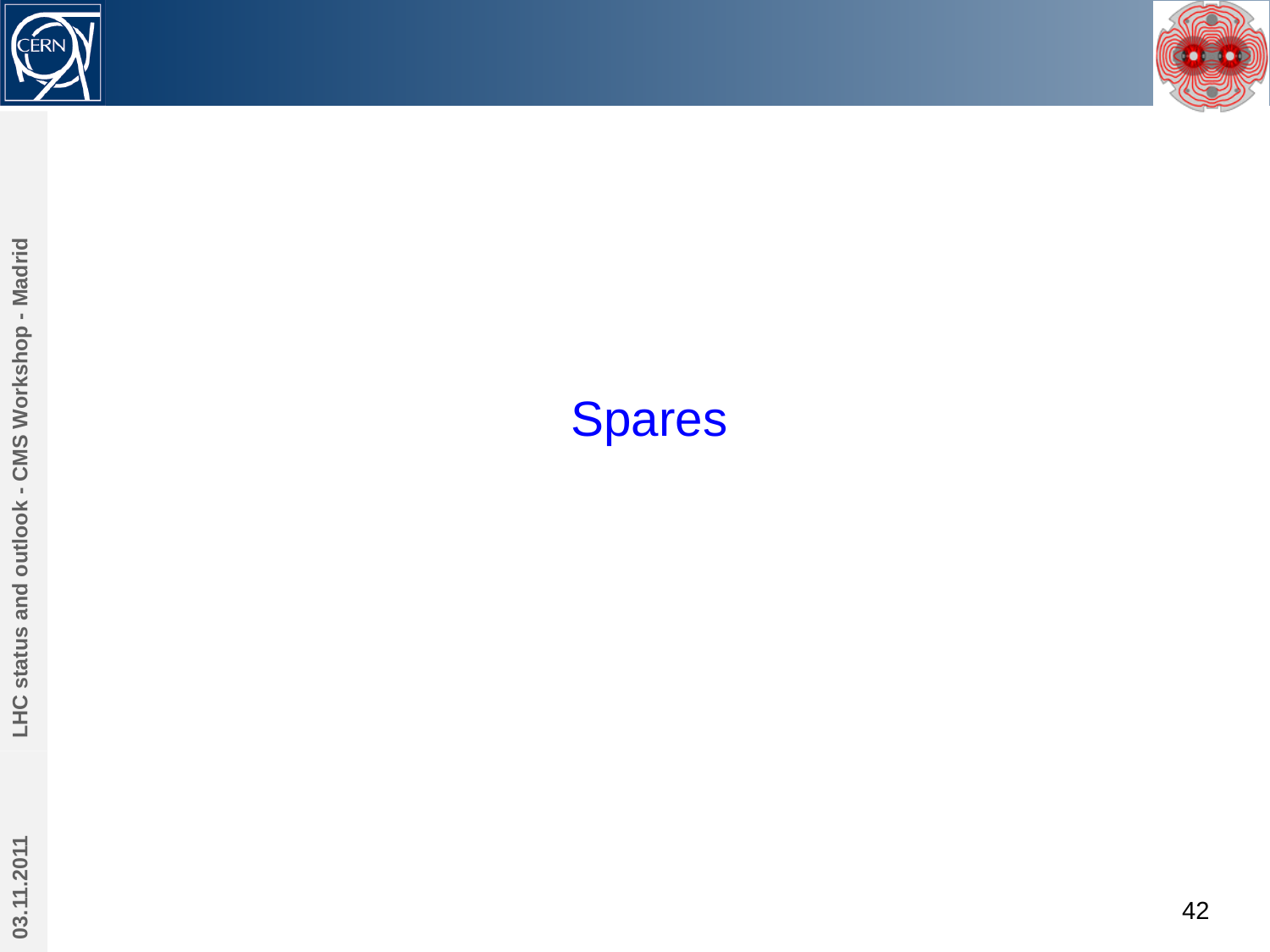

#
Spares
LHC status and outlook - CMS Workshop - Madrid
03.11.2011
42